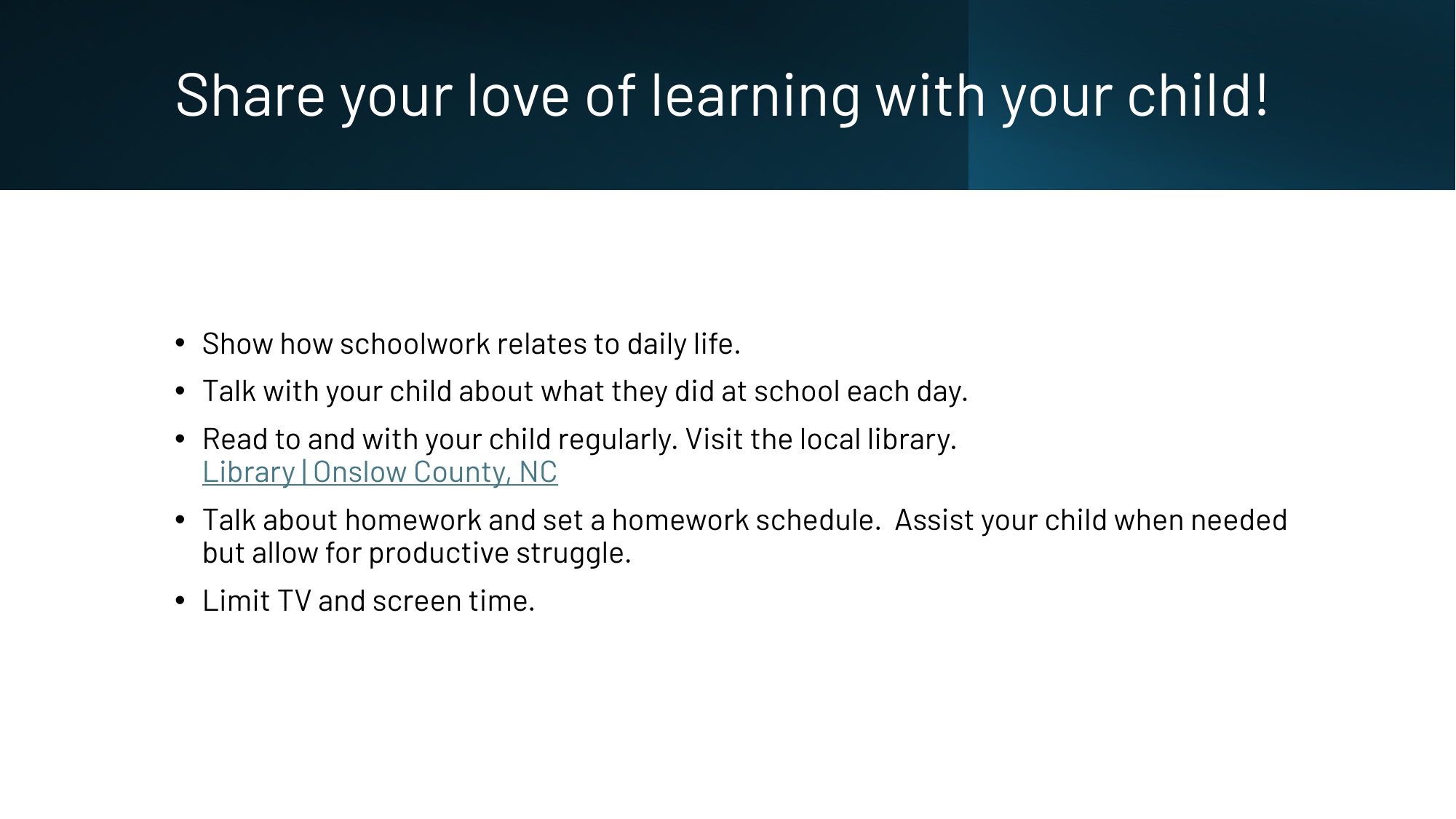

# Share your love of learning with your child!
Show how schoolwork relates to daily life.
Talk with your child about what they did at school each day.
Read to and with your child regularly. Visit the local library. Library | Onslow County, NC
Talk about homework and set a homework schedule.  Assist your child when needed but allow for productive struggle.
Limit TV and screen time.